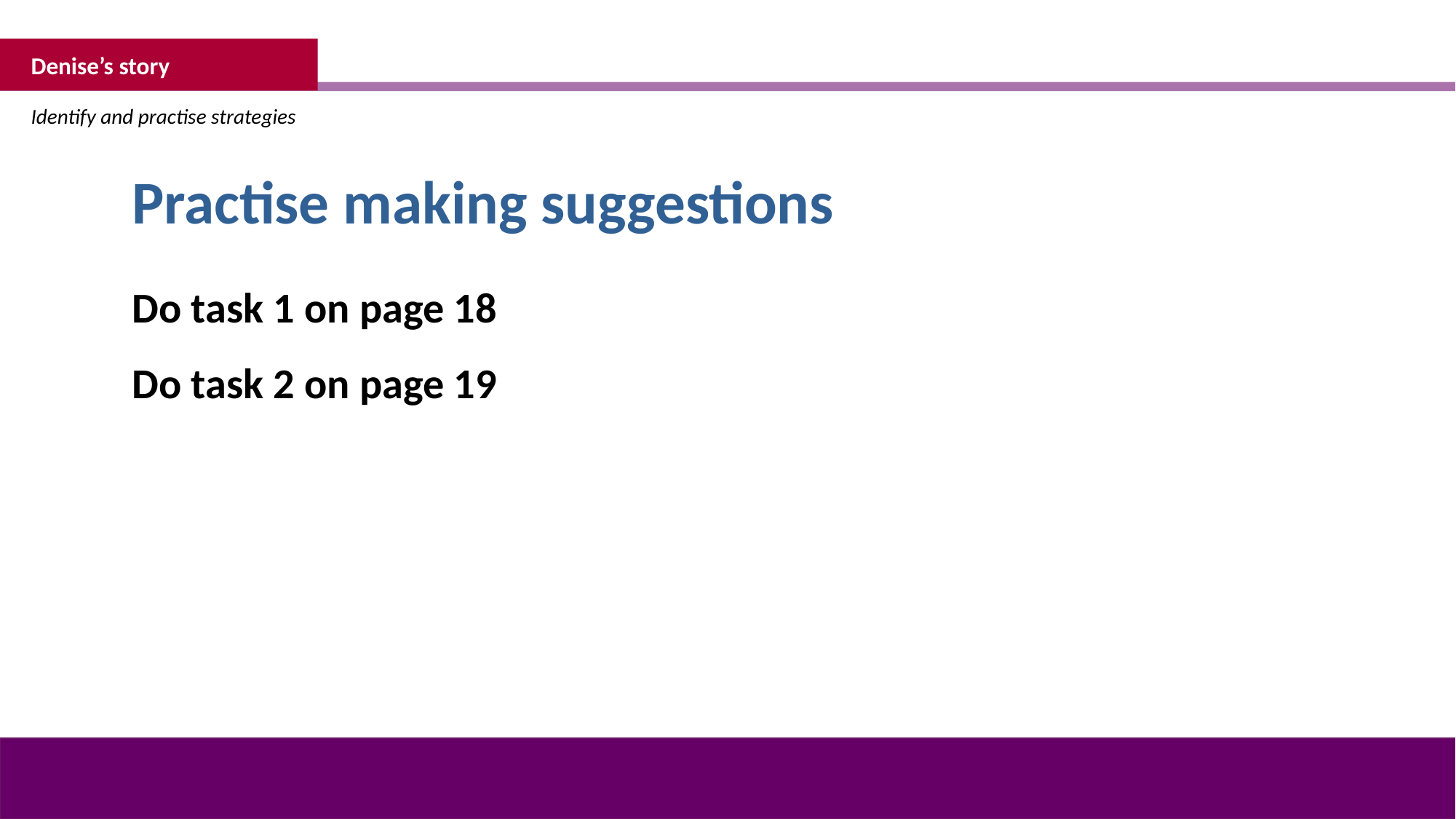

Denise’s story
Identify and practise strategies

Practise making suggestions
Do task 1 on page 18
Do task 2 on page 19